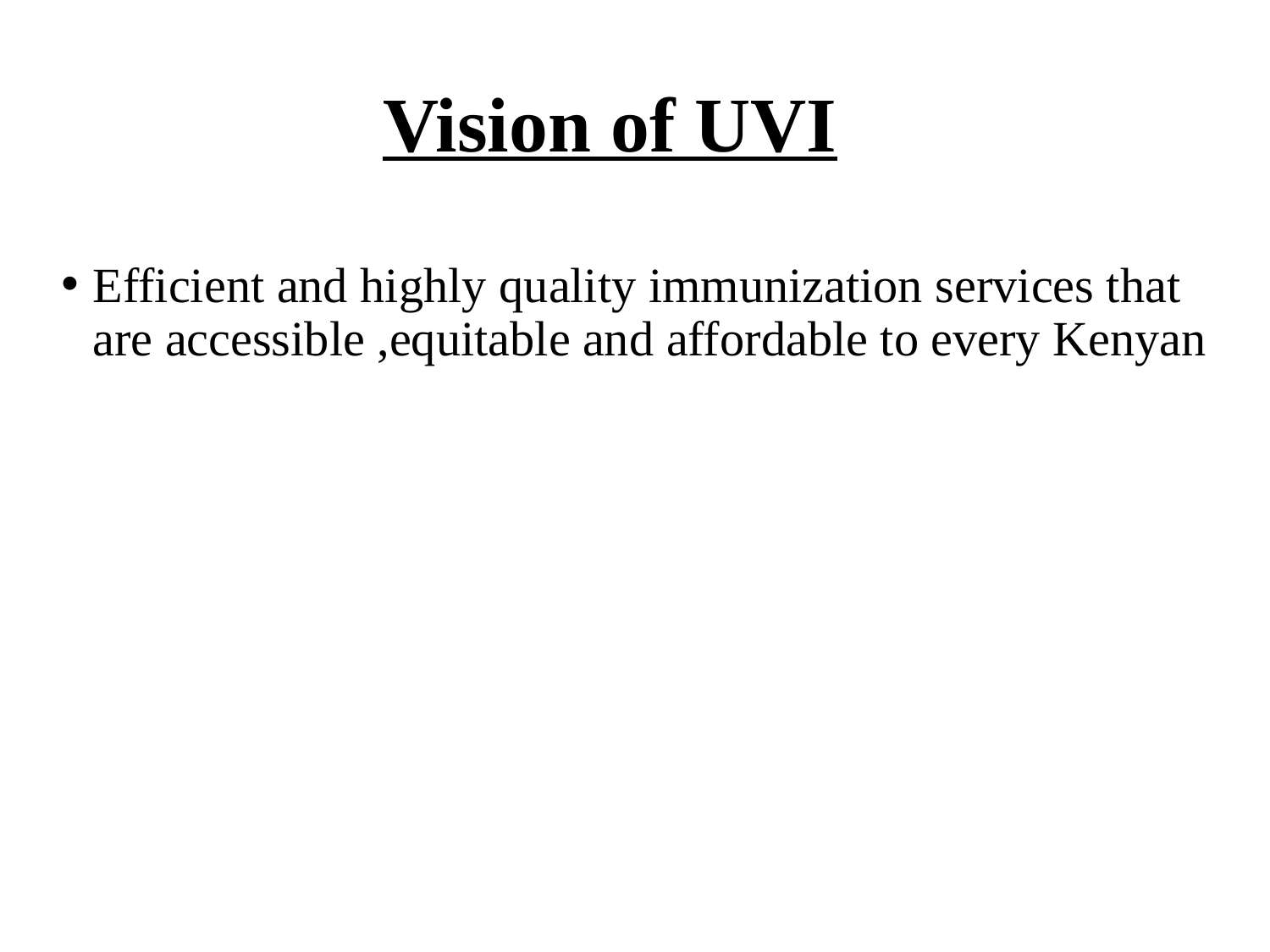

# Vision of UVI
Efficient and highly quality immunization services that are accessible ,equitable and affordable to every Kenyan